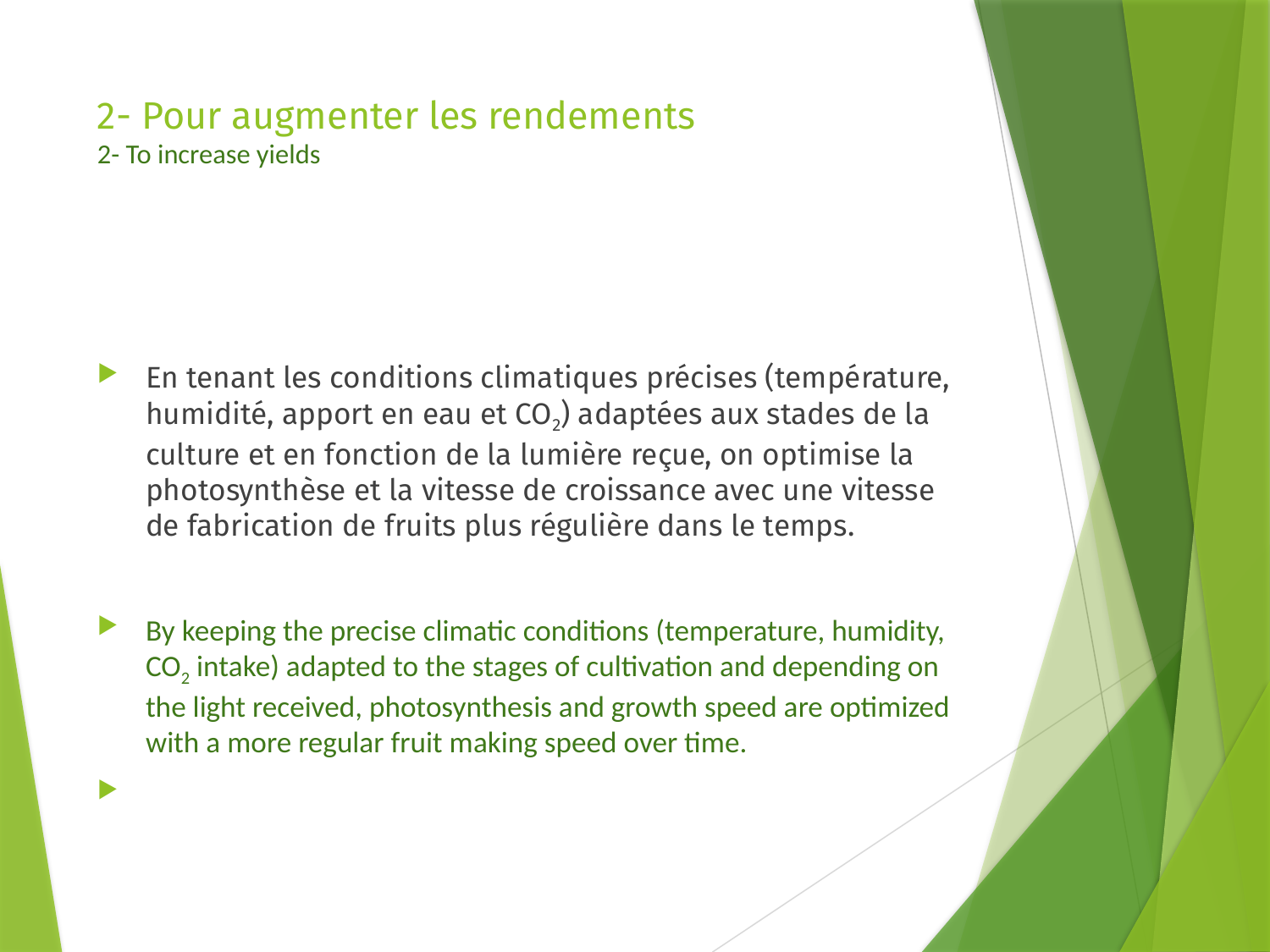

# 2- Pour augmenter les rendements 2- To increase yields

En tenant les conditions climatiques précises (température, humidité, apport en eau et CO2) adaptées aux stades de la culture et en fonction de la lumière reçue, on optimise la photosynthèse et la vitesse de croissance avec une vitesse de fabrication de fruits plus régulière dans le temps.

By keeping the precise climatic conditions (temperature, humidity, CO2 intake) adapted to the stages of cultivation and depending on the light received, photosynthesis and growth speed are optimized with a more regular fruit making speed over time.